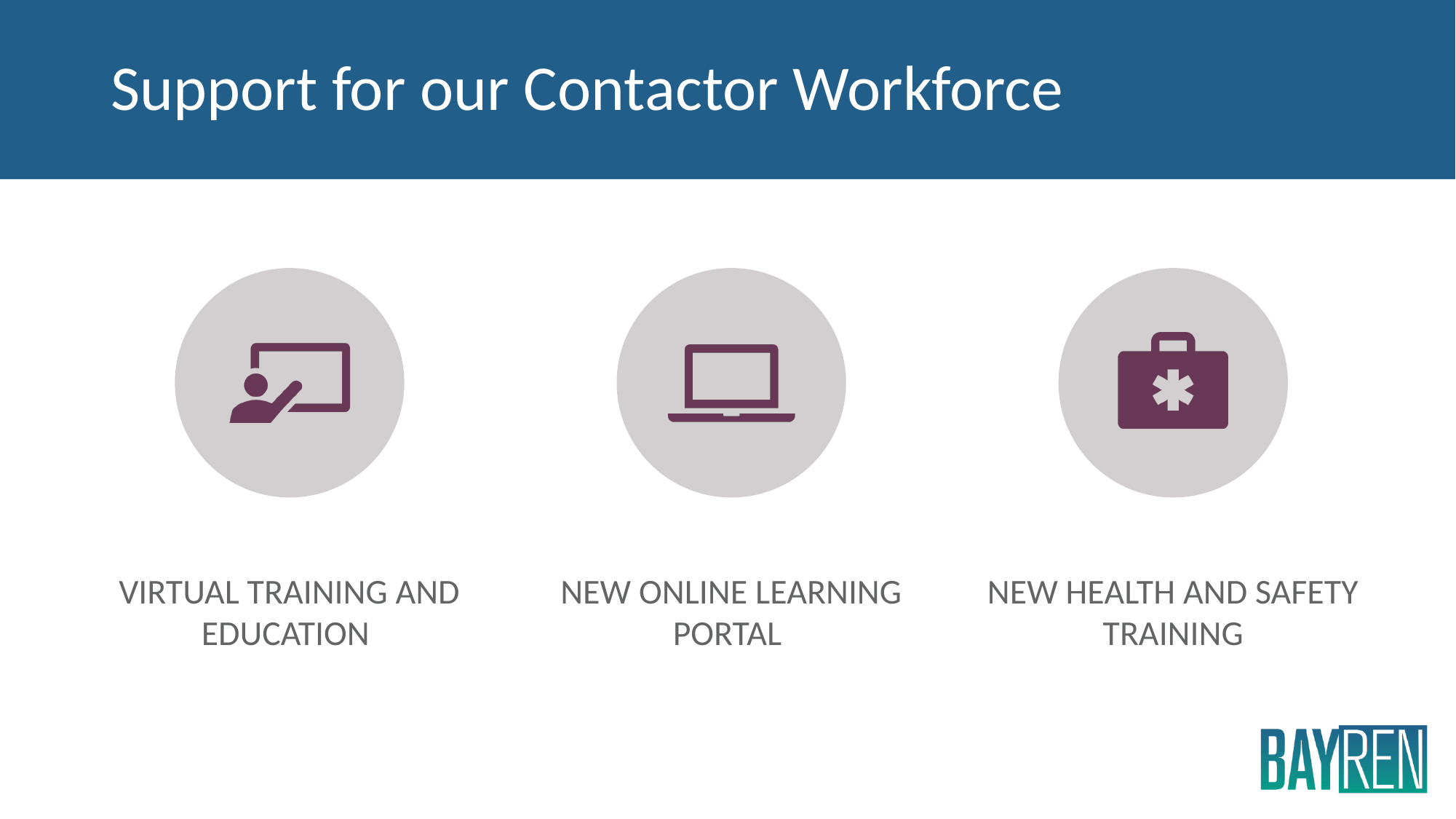

# Support for our Contactor Workforce
Virtual Training and Education
New Online Learning Portal
New Health and Safety Training